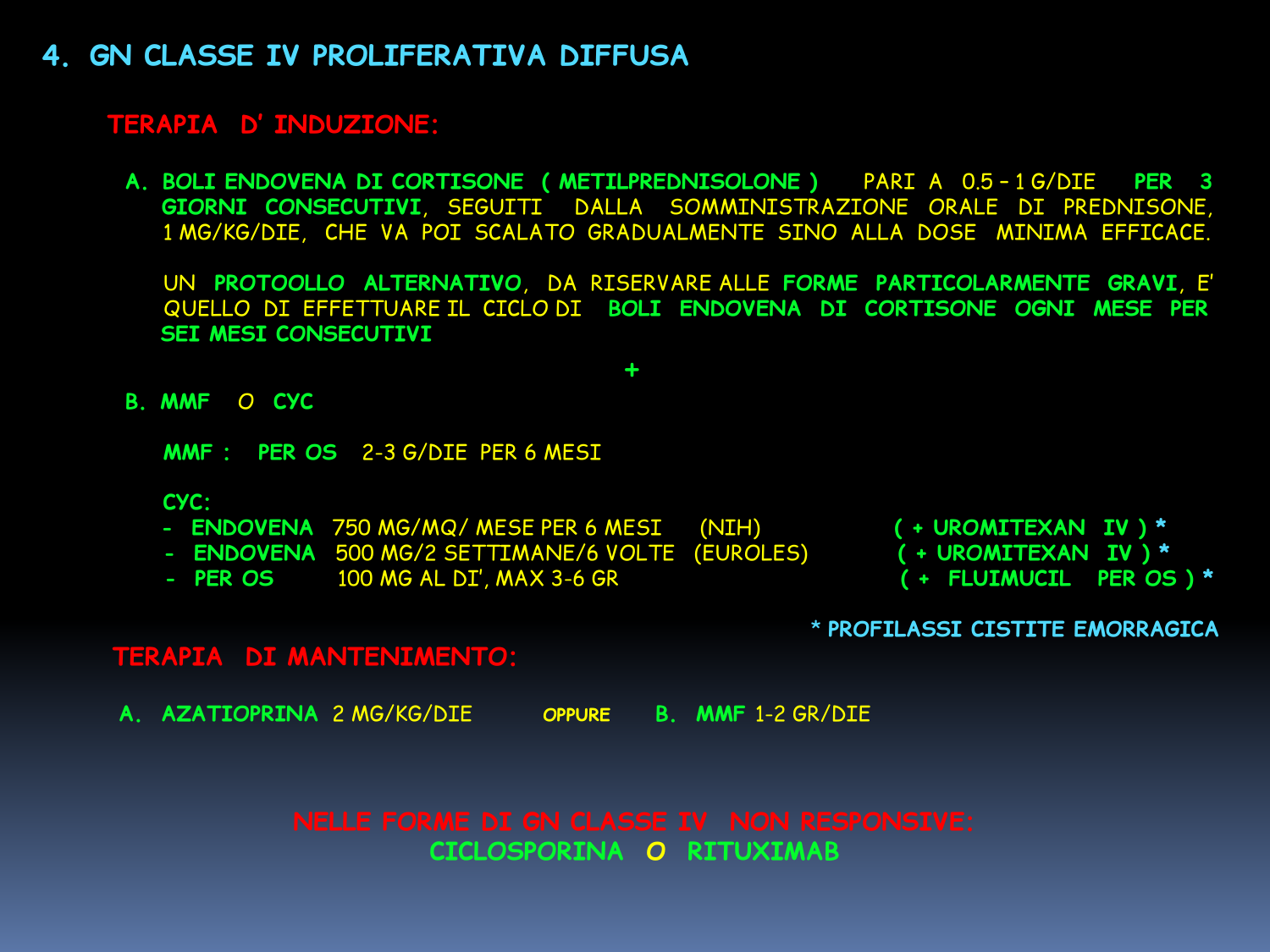

GN CLASSE IV PROLIFERATIVA DIFFUSA

      TERAPIA  D’ INDUZIONE:

             A.  BOLI ENDOVENA DI CORTISONE  ( METILPREDNISOLONE )     PARI  A   0.5 – 1 G/DIE      PER   3
             GIORNI  CONSECUTIVI,   SEGUITI     DALLA    SOMMINISTRAZIONE   ORALE   DI   PREDNISONE,
                   1 MG/KG/DIE,   CHE  VA  POI  SCALATO  GRADUALMENTE  SINO  ALLA  DOSE   MINIMA  EFFICACE.

                   UN   PROTOOLLO  ALTERNATIVO,   DA  RISERVARE ALLE  FORME  PARTICOLARMENTE  GRAVI,  E’
                   QUELLO  DI  EFFETTUARE IL  CICLO DI    BOLI  ENDOVENA  DI  CORTISONE  OGNI  MESE  PER
             SEI MESI CONSECUTIVI
                                                       +
             B.  MMF   O   CYC

                   MMF :   PER OS   2-3 G/DIE  PER 6 MESI

                   CYC:
             -  ENDOVENA  750 MG/MQ/ MESE PER 6 MESI      (NIH)                     ( + UROMITEXAN  IV ) *
                   -  ENDOVENA   500 MG/2 SETTIMANE/6 VOLTE   (EUROLES)              ( + UROMITEXAN  IV ) *
                   -  PER OS       100 MG AL DI’, MAX 3-6 GR                                            ( +  FLUIMUCIL   PER OS ) *

                                                                                                                         * PROFILASSI CISTITE EMORRAGICA
           TERAPIA  DI MANTENIMENTO:

            A.  AZATIOPRINA  2 MG/KG/DIE           OPPURE       B.  MMF 1-2 GR/DIE

NELLE FORME DI GN CLASSE IV  NON RESPONSIVE:
CICLOSPORINA  O  RITUXIMAB